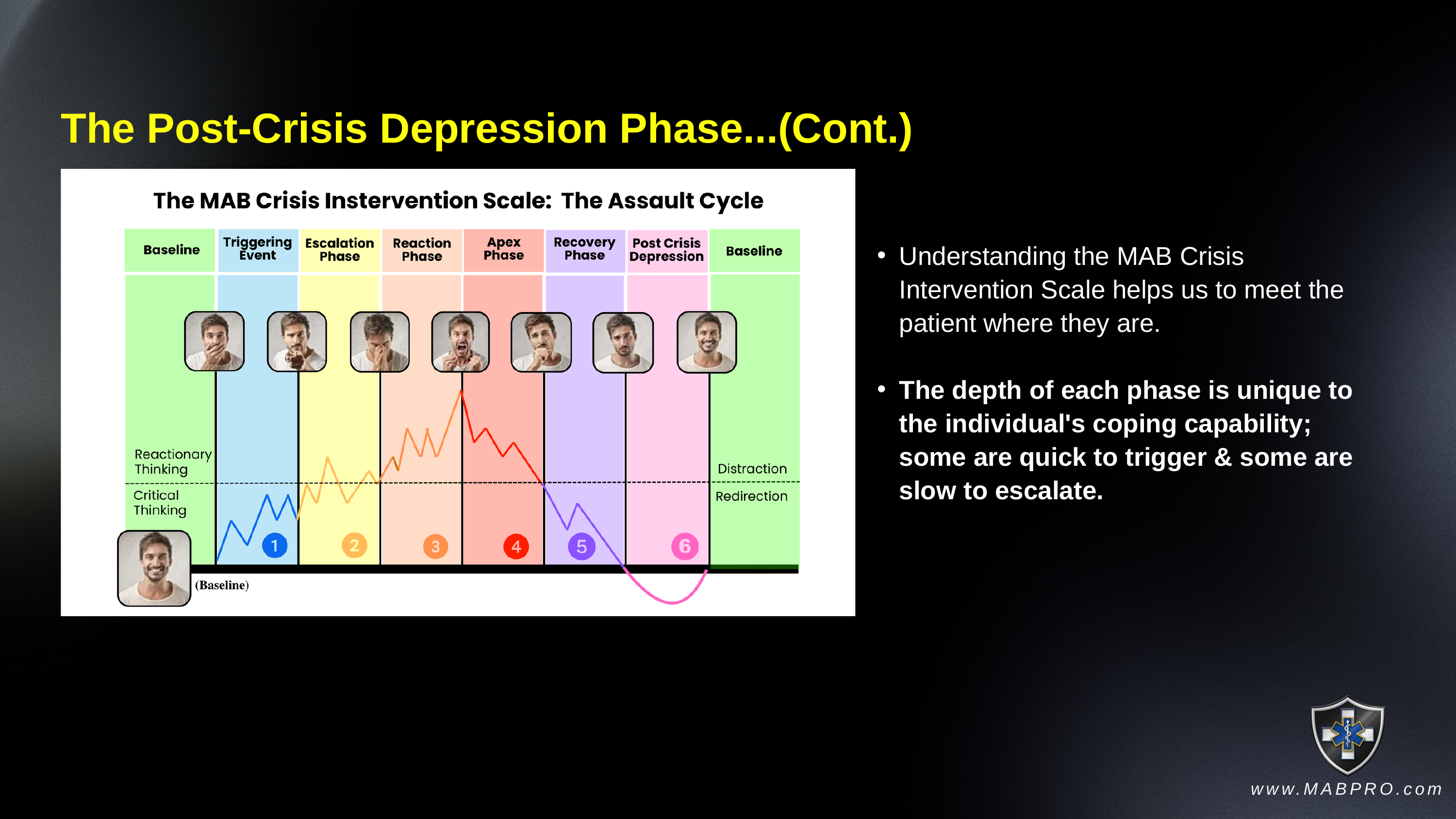

The Post-Crisis Depression Phase...(Cont.)

Understanding the MAB Crisis Intervention Scale helps us to meet the patient where they are.

The depth of each phase is unique to the individual's coping capability; some are quick to trigger & some are slow to escalate.

www.MABPRO.com